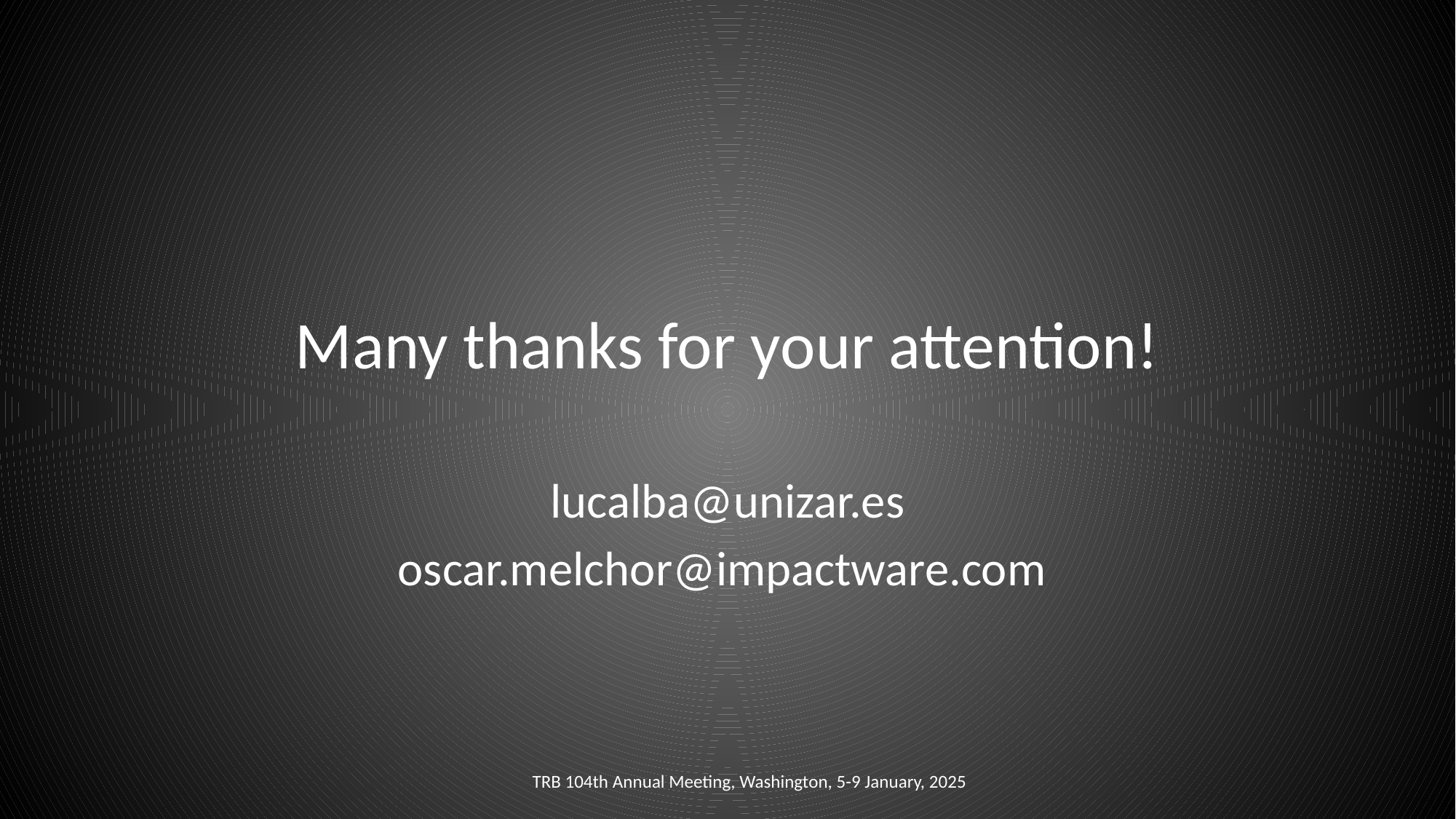

# Many thanks for your attention!
lucalba@unizar.es
oscar.melchor@impactware.com
TRB 104th Annual Meeting, Washington, 5-9 January, 2025